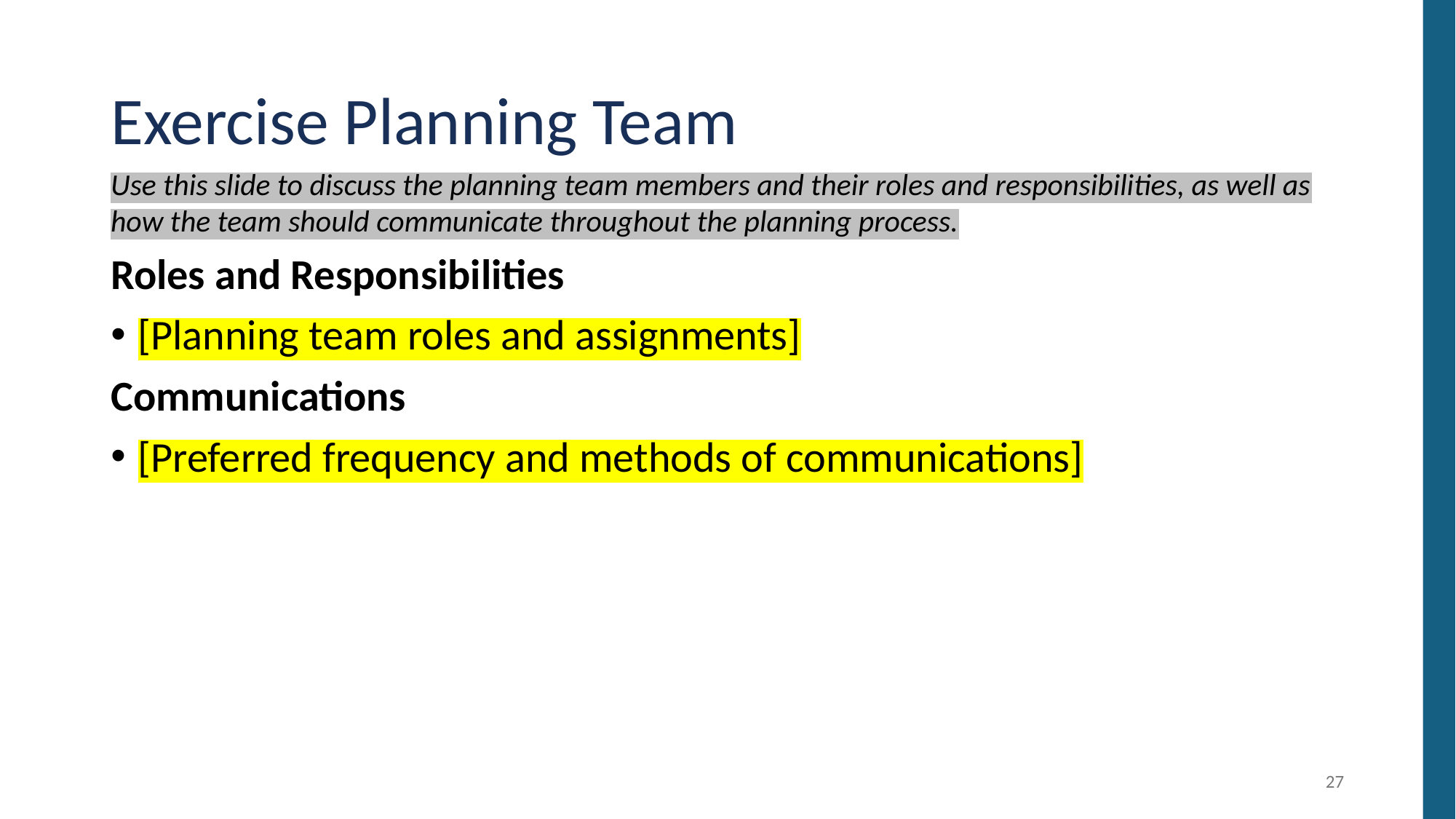

# Exercise Planning Team
Use this slide to discuss the planning team members and their roles and responsibilities, as well as how the team should communicate throughout the planning process.
Roles and Responsibilities
[Planning team roles and assignments]
Communications
[Preferred frequency and methods of communications]

27